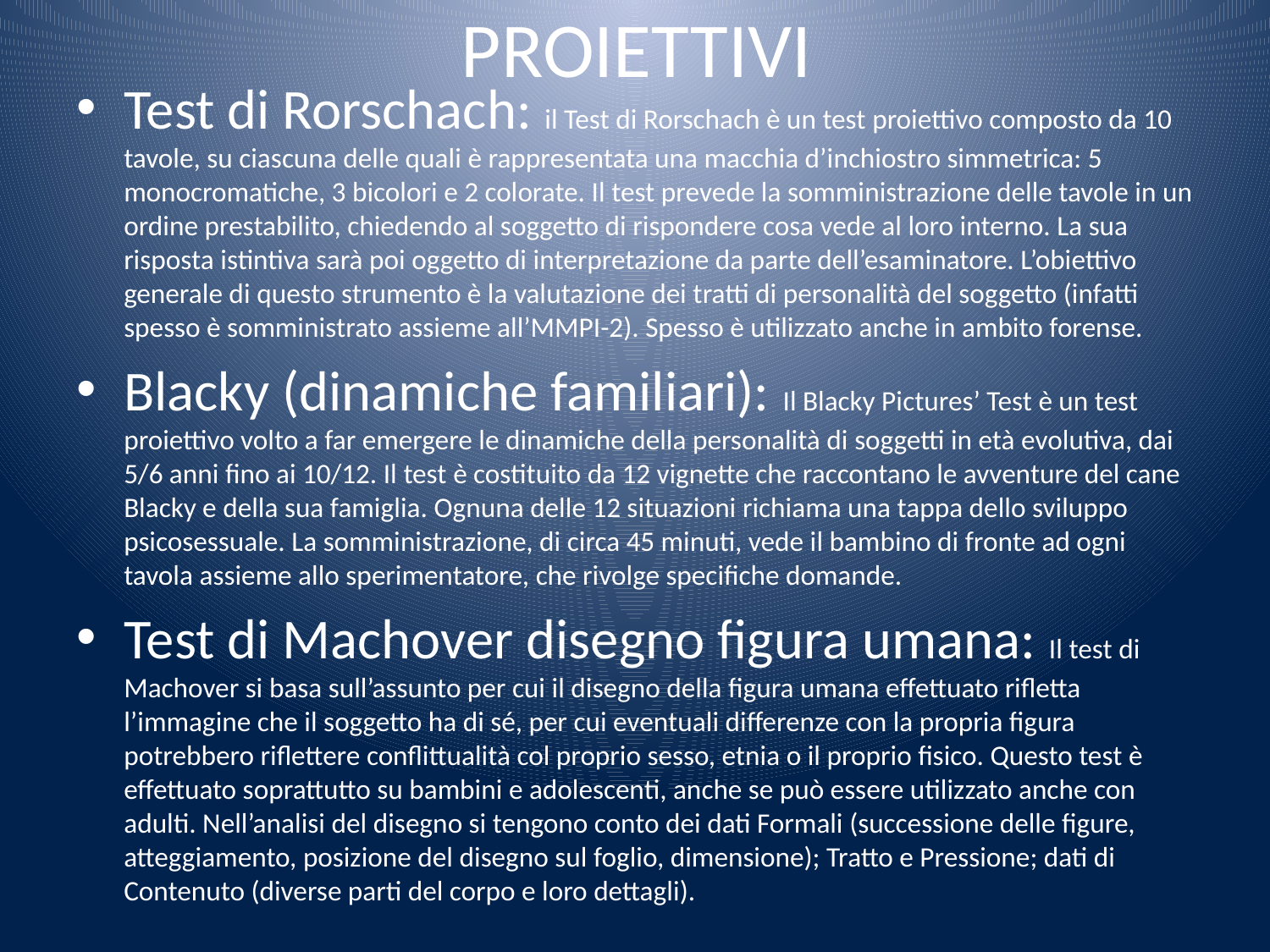

# PROIETTIVI
Test di Rorschach: il Test di Rorschach è un test proiettivo composto da 10 tavole, su ciascuna delle quali è rappresentata una macchia d’inchiostro simmetrica: 5 monocromatiche, 3 bicolori e 2 colorate. Il test prevede la somministrazione delle tavole in un ordine prestabilito, chiedendo al soggetto di rispondere cosa vede al loro interno. La sua risposta istintiva sarà poi oggetto di interpretazione da parte dell’esaminatore. L’obiettivo generale di questo strumento è la valutazione dei tratti di personalità del soggetto (infatti spesso è somministrato assieme all’MMPI-2). Spesso è utilizzato anche in ambito forense.
Blacky (dinamiche familiari): Il Blacky Pictures’ Test è un test proiettivo volto a far emergere le dinamiche della personalità di soggetti in età evolutiva, dai 5/6 anni fino ai 10/12. Il test è costituito da 12 vignette che raccontano le avventure del cane Blacky e della sua famiglia. Ognuna delle 12 situazioni richiama una tappa dello sviluppo psicosessuale. La somministrazione, di circa 45 minuti, vede il bambino di fronte ad ogni tavola assieme allo sperimentatore, che rivolge specifiche domande.
Test di Machover disegno figura umana: Il test di Machover si basa sull’assunto per cui il disegno della figura umana effettuato rifletta l’immagine che il soggetto ha di sé, per cui eventuali differenze con la propria figura potrebbero riflettere conflittualità col proprio sesso, etnia o il proprio fisico. Questo test è effettuato soprattutto su bambini e adolescenti, anche se può essere utilizzato anche con adulti. Nell’analisi del disegno si tengono conto dei dati Formali (successione delle figure, atteggiamento, posizione del disegno sul foglio, dimensione); Tratto e Pressione; dati di Contenuto (diverse parti del corpo e loro dettagli).